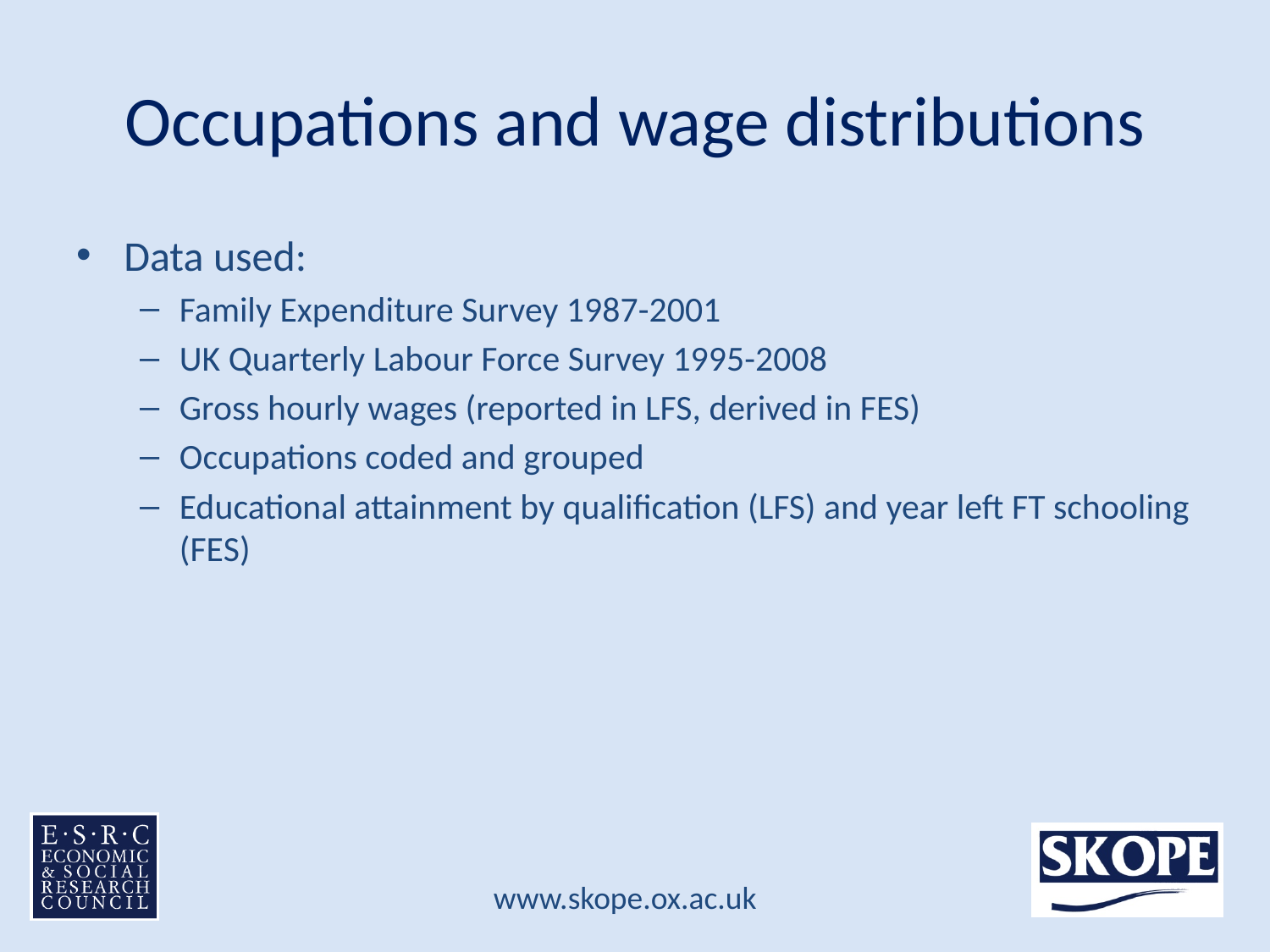

# Occupations and wage distributions
Data used:
Family Expenditure Survey 1987-2001
UK Quarterly Labour Force Survey 1995-2008
Gross hourly wages (reported in LFS, derived in FES)
Occupations coded and grouped
Educational attainment by qualification (LFS) and year left FT schooling (FES)